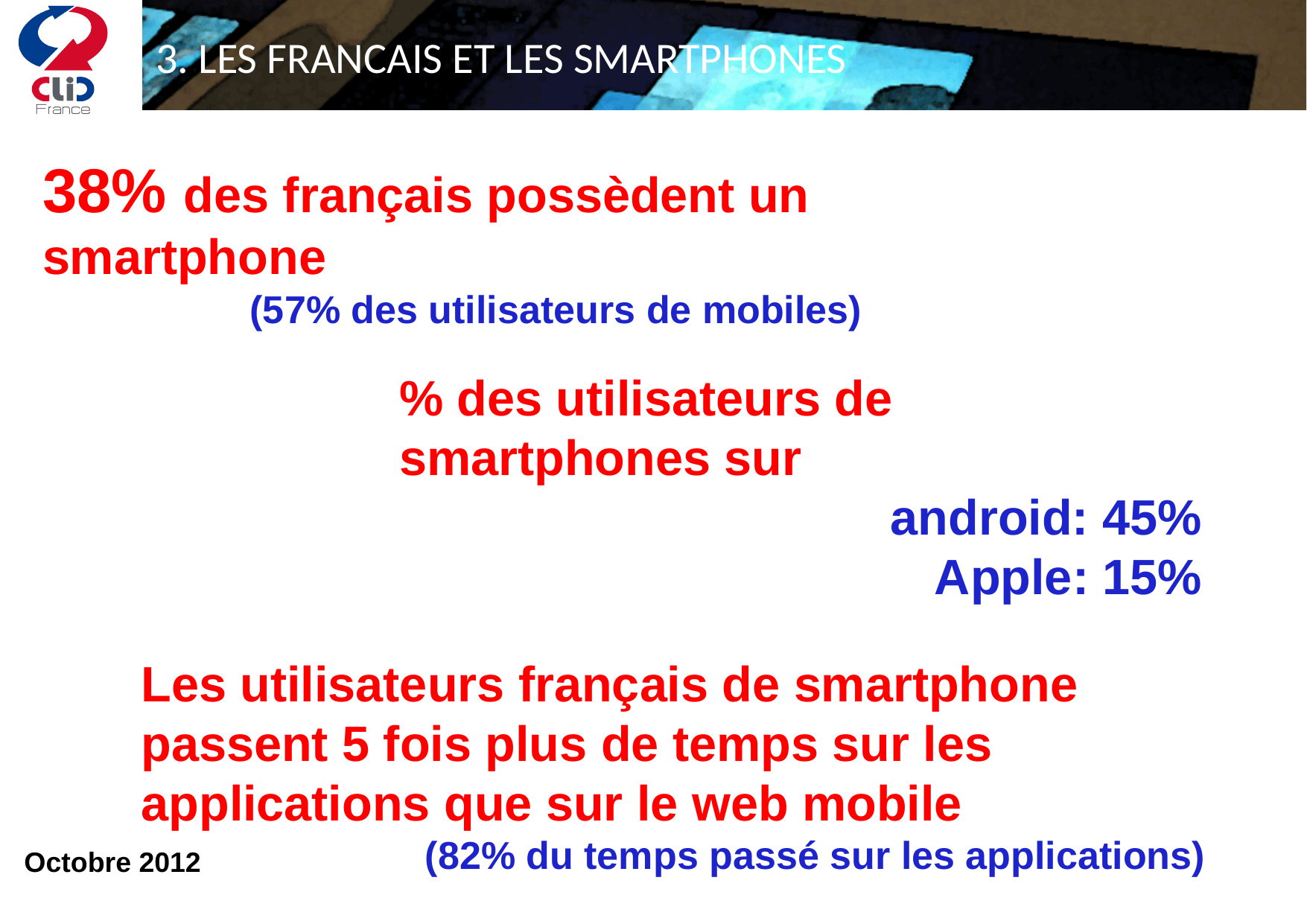

# 3. LES FRANCAIS ET LES SMARTPHONES
38% des français possèdent un smartphone
(57% des utilisateurs de mobiles)
% des utilisateurs de smartphones sur
android: 45%
Apple: 15%
Les utilisateurs français de smartphone passent 5 fois plus de temps sur les applications que sur le web mobile
(82% du temps passé sur les applications)
Octobre 2012